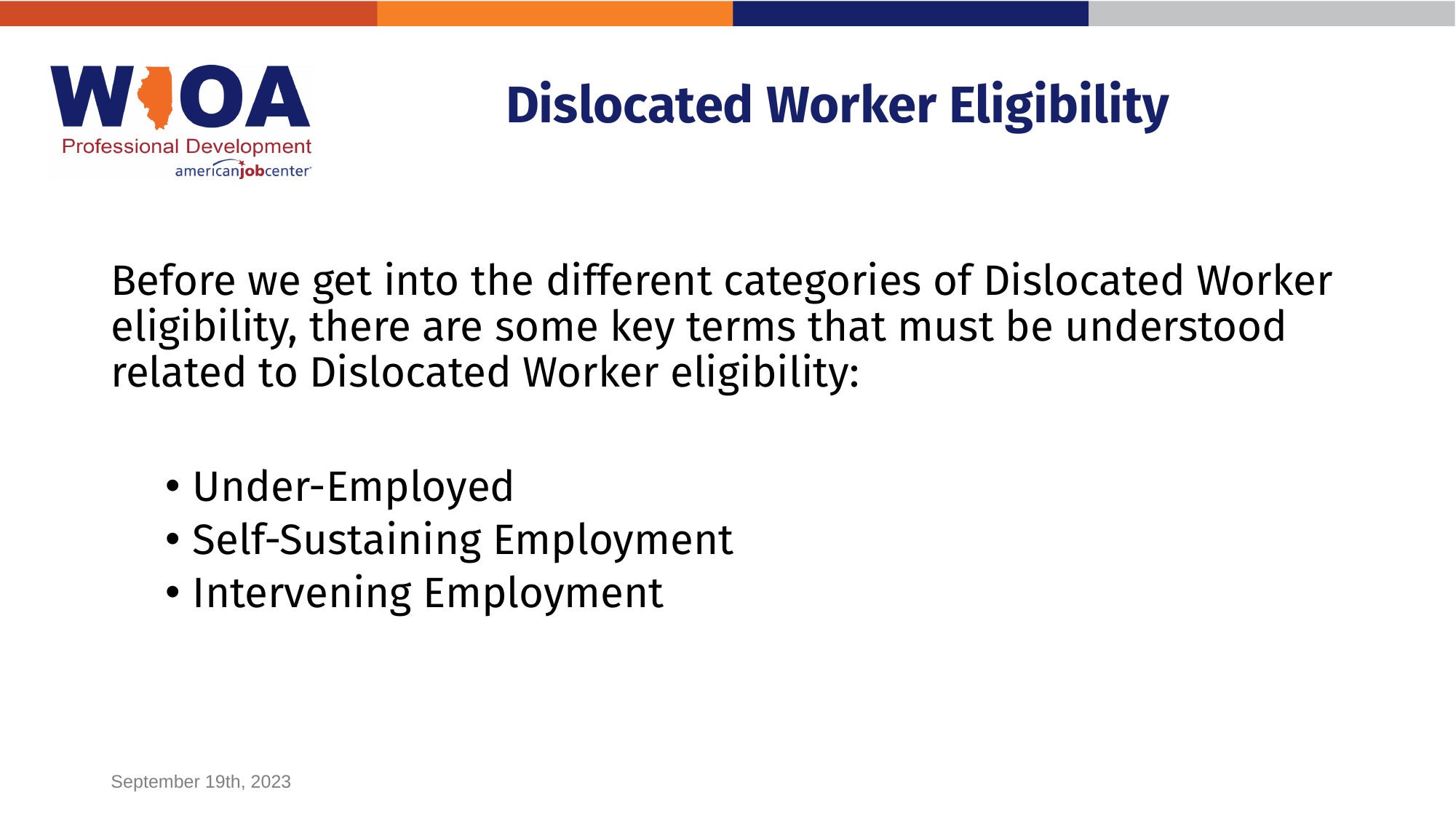

# Dislocated Worker Eligibility
Before we get into the different categories of Dislocated Worker eligibility, there are some key terms that must be understood related to Dislocated Worker eligibility:

Under-Employed
Self-Sustaining Employment
Intervening Employment

September 19th, 2023